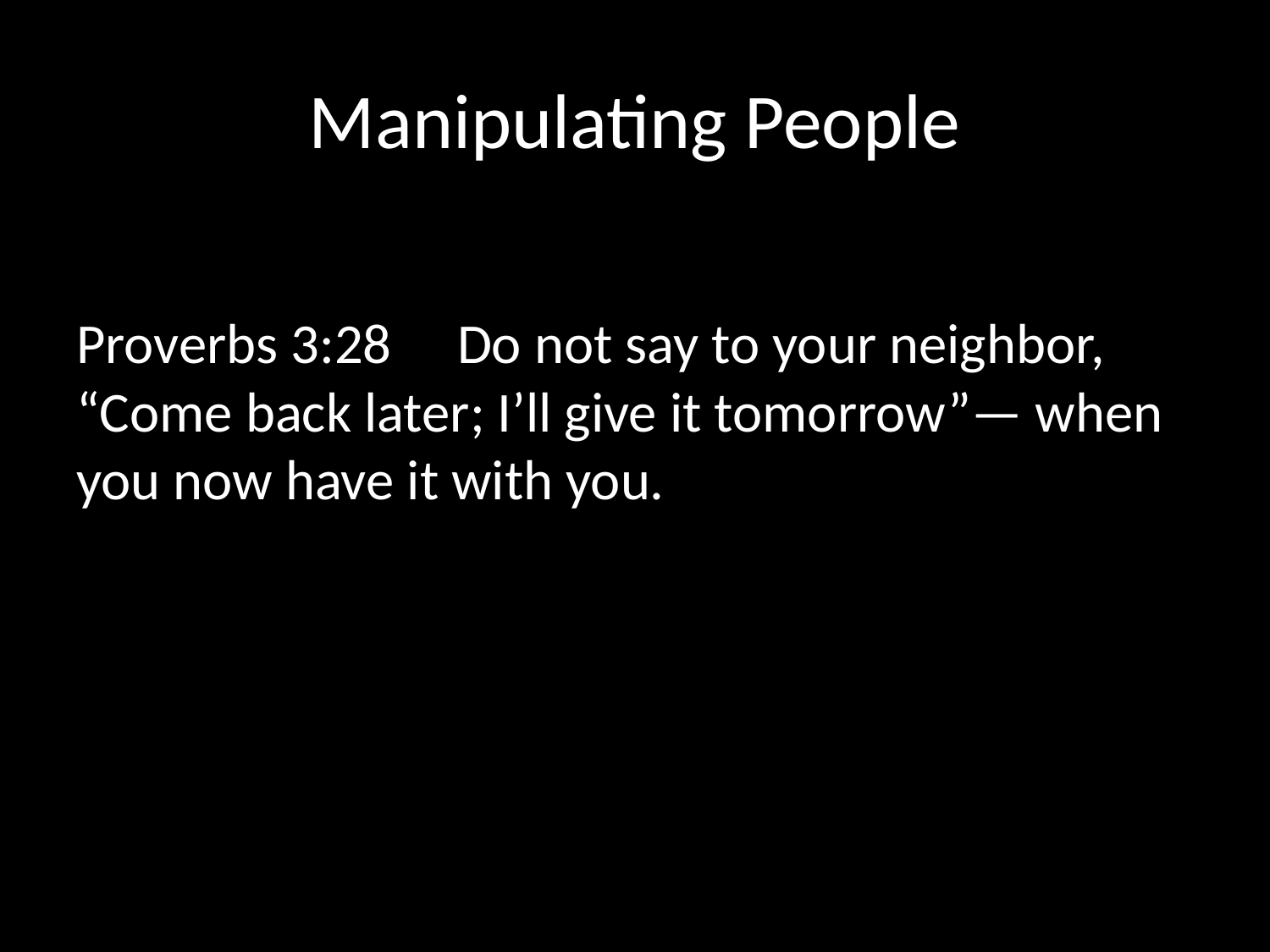

# Manipulating People

Proverbs 3:28 	Do not say to your neighbor, “Come back later; I’ll give it tomorrow”— when you now have it with you.